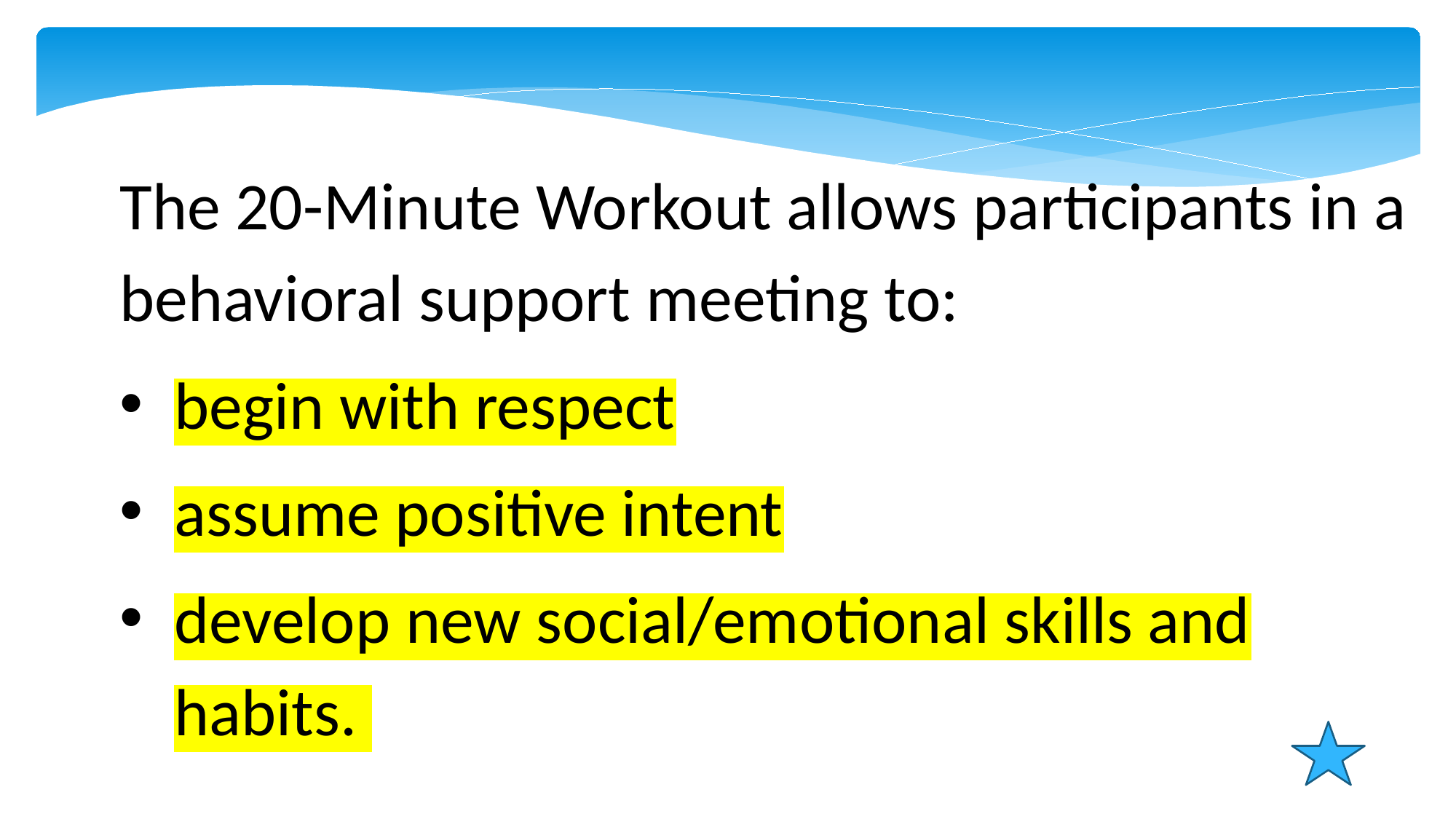

The 20-Minute Workout allows participants in a behavioral support meeting to:
begin with respect
assume positive intent
develop new social/emotional skills and habits.